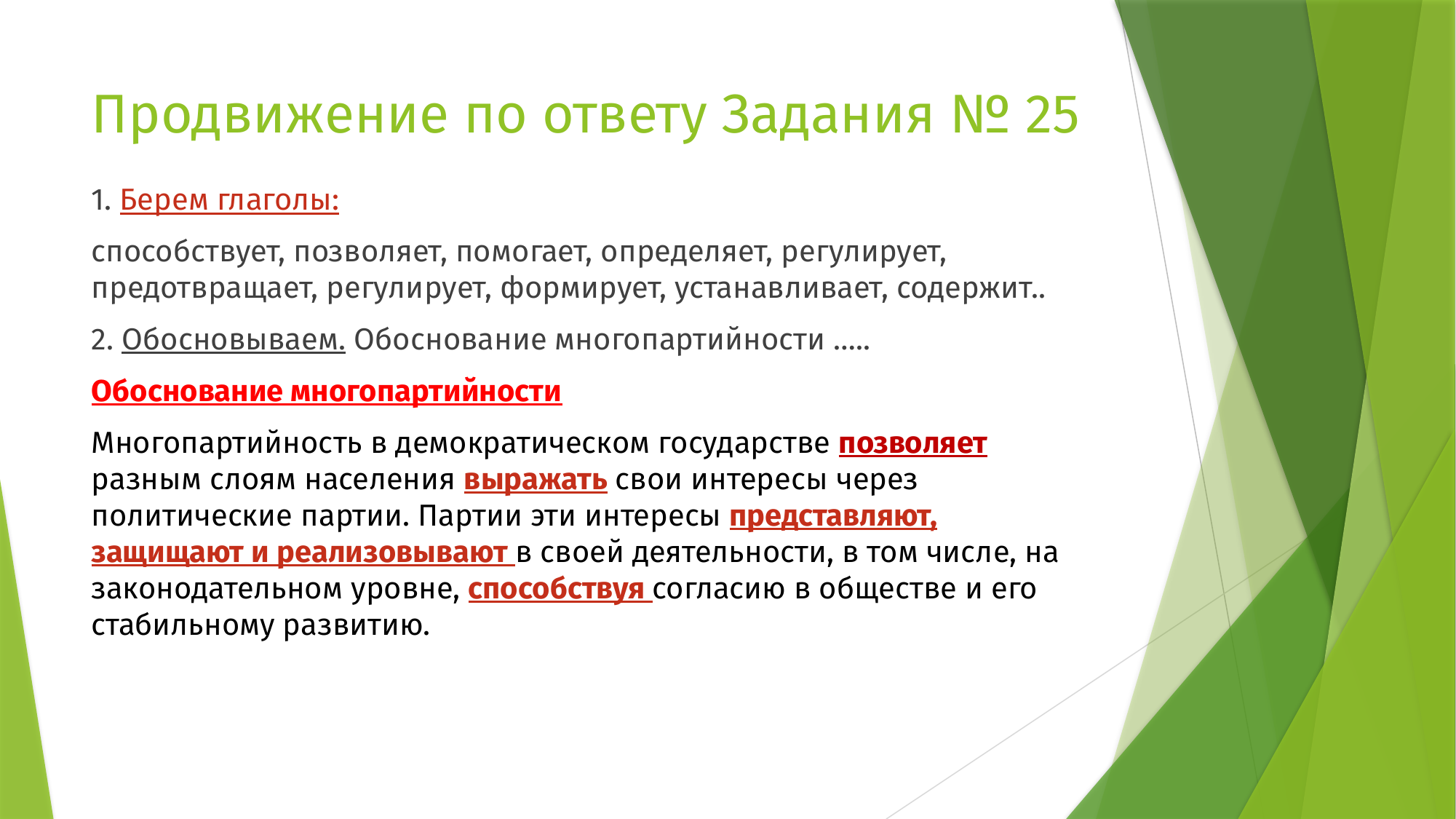

# Продвижение по ответу Задания № 25
1. Берем глаголы:
способствует, позволяет, помогает, определяет, регулирует, предотвращает, регулирует, формирует, устанавливает, содержит..
2. Обосновываем. Обоснование многопартийности …..
Обоснование многопартийности
Многопартийность в демократическом государстве позволяет разным слоям населения выражать свои интересы через политические партии. Партии эти интересы представляют, защищают и реализовывают в своей деятельности, в том числе, на законодательном уровне, способствуя согласию в обществе и его стабильному развитию.